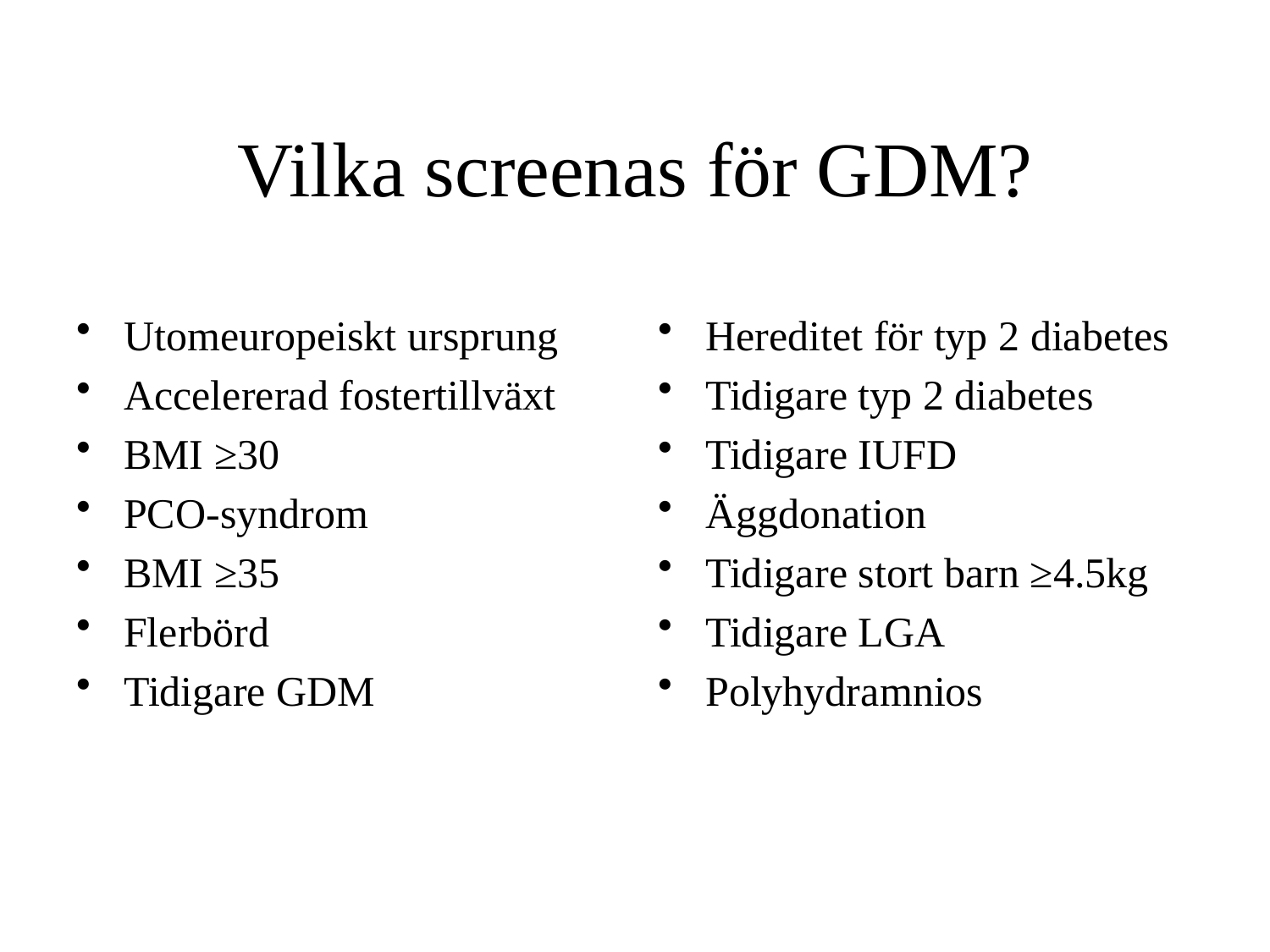

# Vilka screenas för GDM?
Utomeuropeiskt ursprung
Accelererad fostertillväxt
BMI ≥30
PCO-syndrom
BMI ≥35
Flerbörd
Tidigare GDM
Hereditet för typ 2 diabetes
Tidigare typ 2 diabetes
Tidigare IUFD
Äggdonation
Tidigare stort barn ≥4.5kg
Tidigare LGA
Polyhydramnios